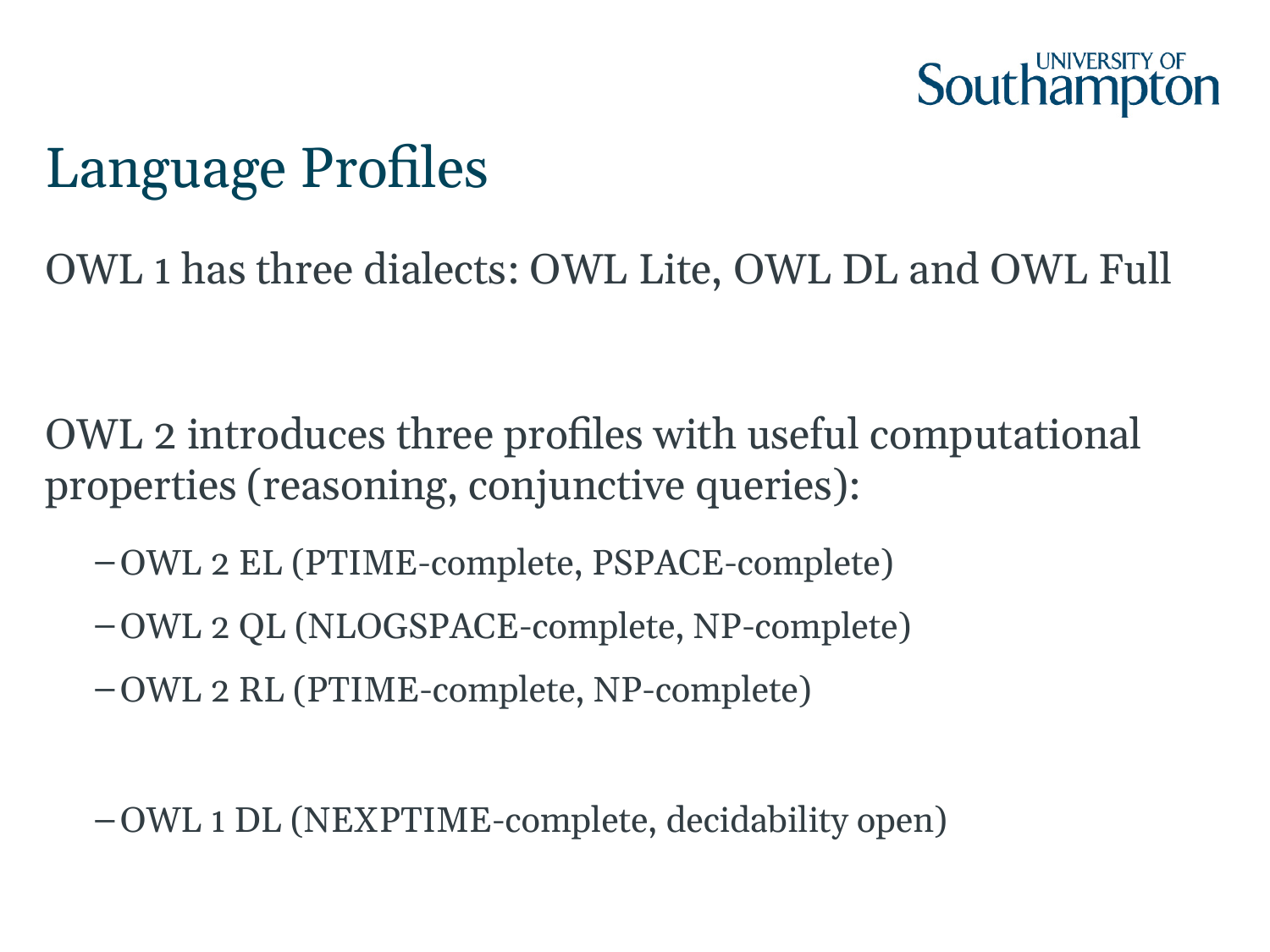

# Language Profiles
OWL 1 has three dialects: OWL Lite, OWL DL and OWL Full

OWL 2 introduces three profiles with useful computational properties (reasoning, conjunctive queries):
OWL 2 EL (PTIME-complete, PSPACE-complete)
OWL 2 QL (NLOGSPACE-complete, NP-complete)
OWL 2 RL (PTIME-complete, NP-complete)

OWL 1 DL (NEXPTIME-complete, decidability open)